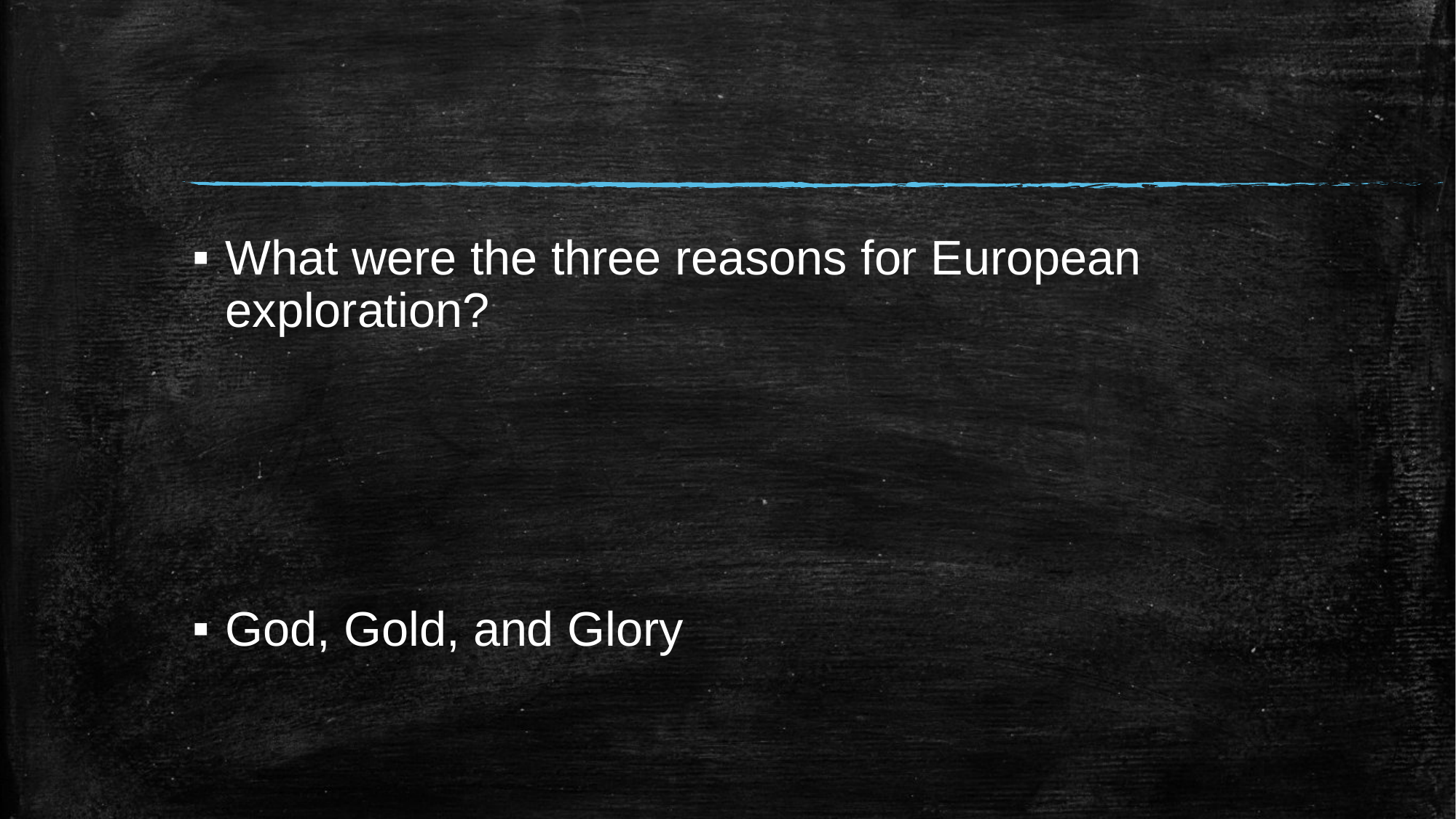

#
What were the three reasons for European exploration?

God, Gold, and Glory